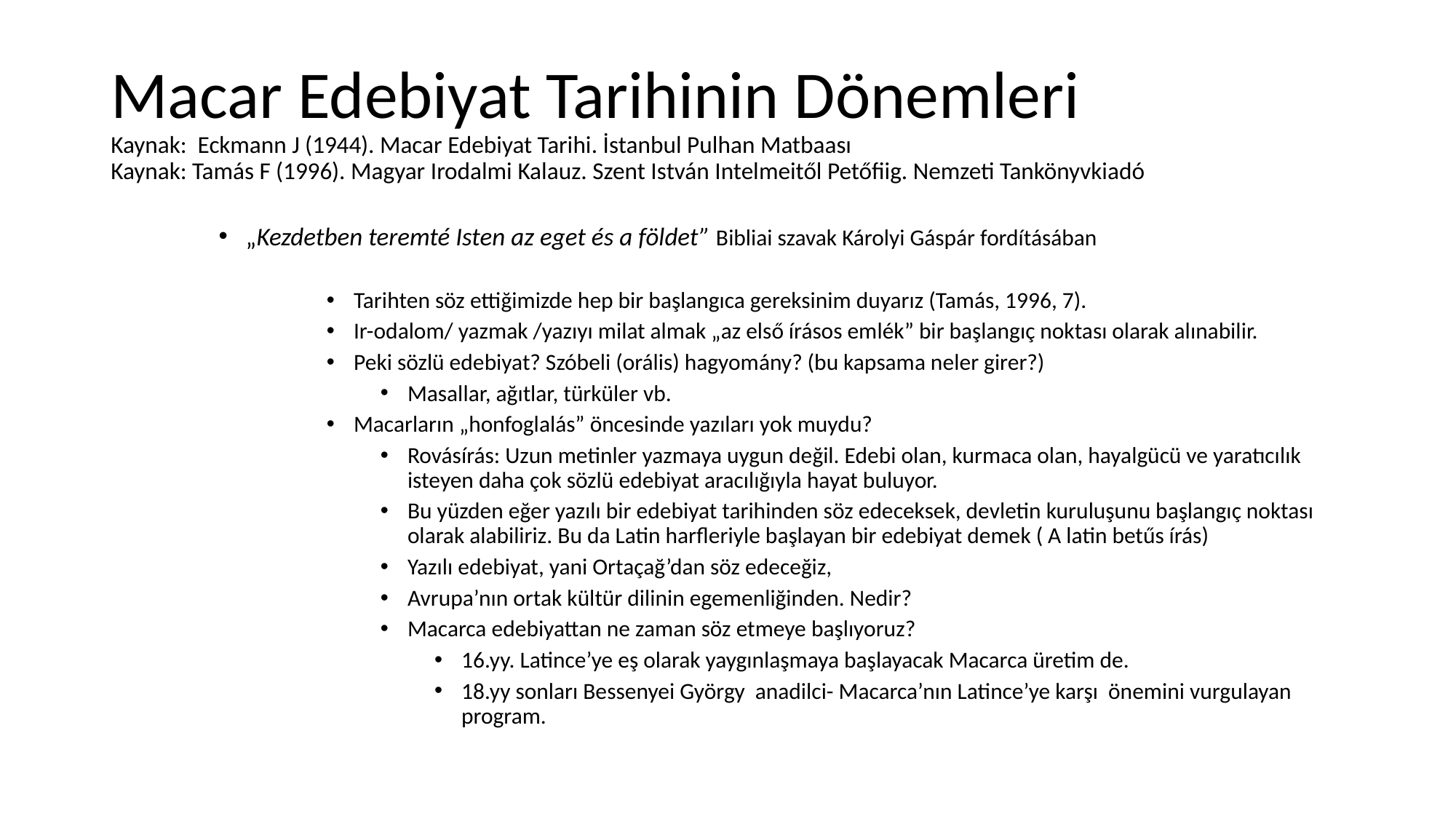

# Macar Edebiyat Tarihinin Dönemleri Kaynak:  Eckmann J (1944). Macar Edebiyat Tarihi. İstanbul Pulhan Matbaası Kaynak: Tamás F (1996). Magyar Irodalmi Kalauz. Szent István Intelmeitől Petőfiig. Nemzeti Tankönyvkiadó
„Kezdetben teremté Isten az eget és a földet” Bibliai szavak Károlyi Gáspár fordításában

Tarihten söz ettiğimizde hep bir başlangıca gereksinim duyarız (Tamás, 1996, 7).
Ir-odalom/ yazmak /yazıyı milat almak „az első írásos emlék” bir başlangıç noktası olarak alınabilir.
Peki sözlü edebiyat? Szóbeli (orális) hagyomány? (bu kapsama neler girer?)
Masallar, ağıtlar, türküler vb.
Macarların „honfoglalás” öncesinde yazıları yok muydu?
Rovásírás: Uzun metinler yazmaya uygun değil. Edebi olan, kurmaca olan, hayalgücü ve yaratıcılık isteyen daha çok sözlü edebiyat aracılığıyla hayat buluyor.
Bu yüzden eğer yazılı bir edebiyat tarihinden söz edeceksek, devletin kuruluşunu başlangıç noktası olarak alabiliriz. Bu da Latin harfleriyle başlayan bir edebiyat demek ( A latin betűs írás)
Yazılı edebiyat, yani Ortaçağ’dan söz edeceğiz,
Avrupa’nın ortak kültür dilinin egemenliğinden. Nedir?
Macarca edebiyattan ne zaman söz etmeye başlıyoruz?
16.yy. Latince’ye eş olarak yaygınlaşmaya başlayacak Macarca üretim de.
18.yy sonları Bessenyei György  anadilci- Macarca’nın Latince’ye karşı  önemini vurgulayan program.